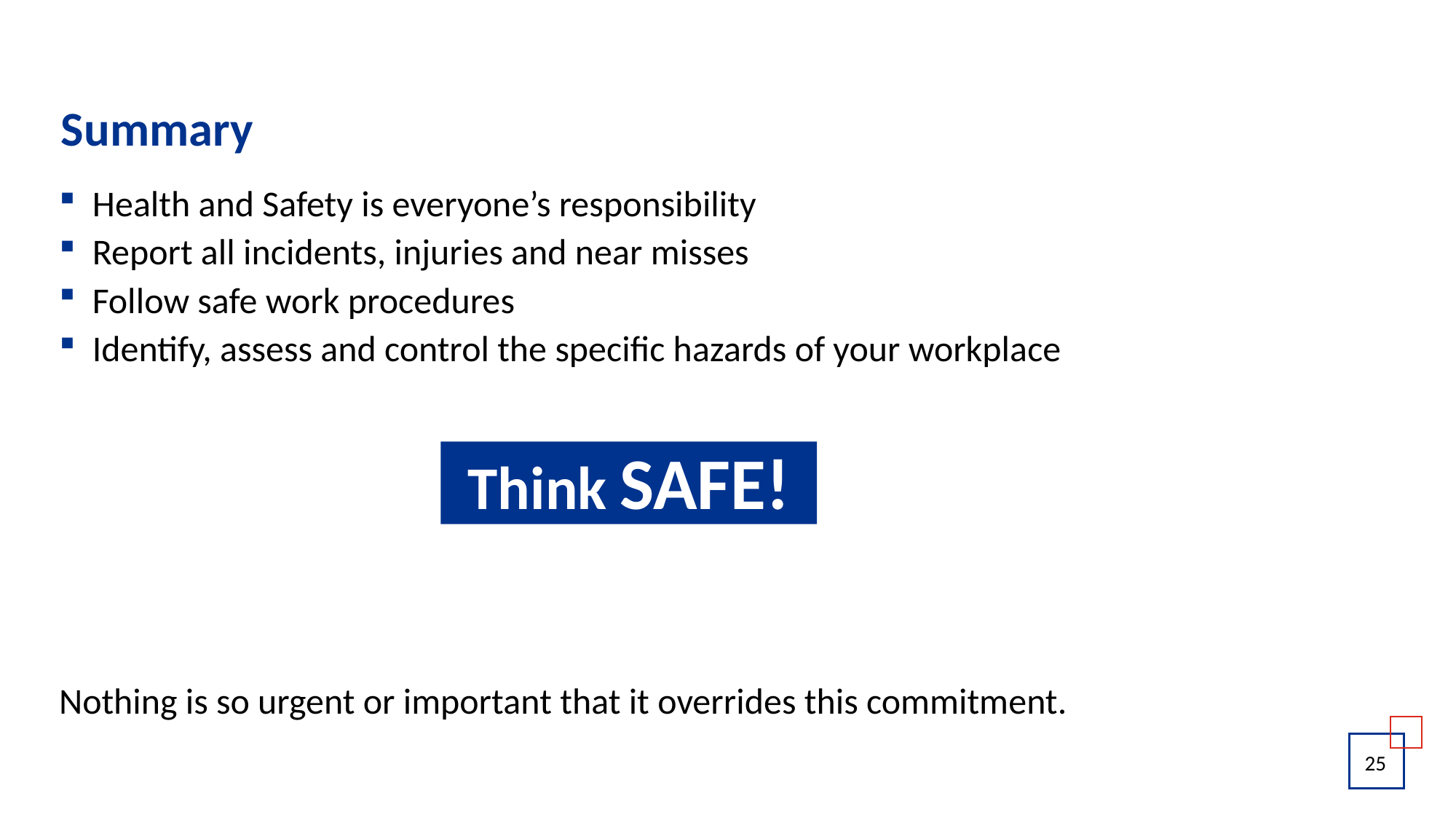

# Summary
Health and Safety is everyone’s responsibility
Report all incidents, injuries and near misses
Follow safe work procedures
Identify, assess and control the specific hazards of your workplace

Nothing is so urgent or important that it overrides this commitment.
Think SAFE!
25